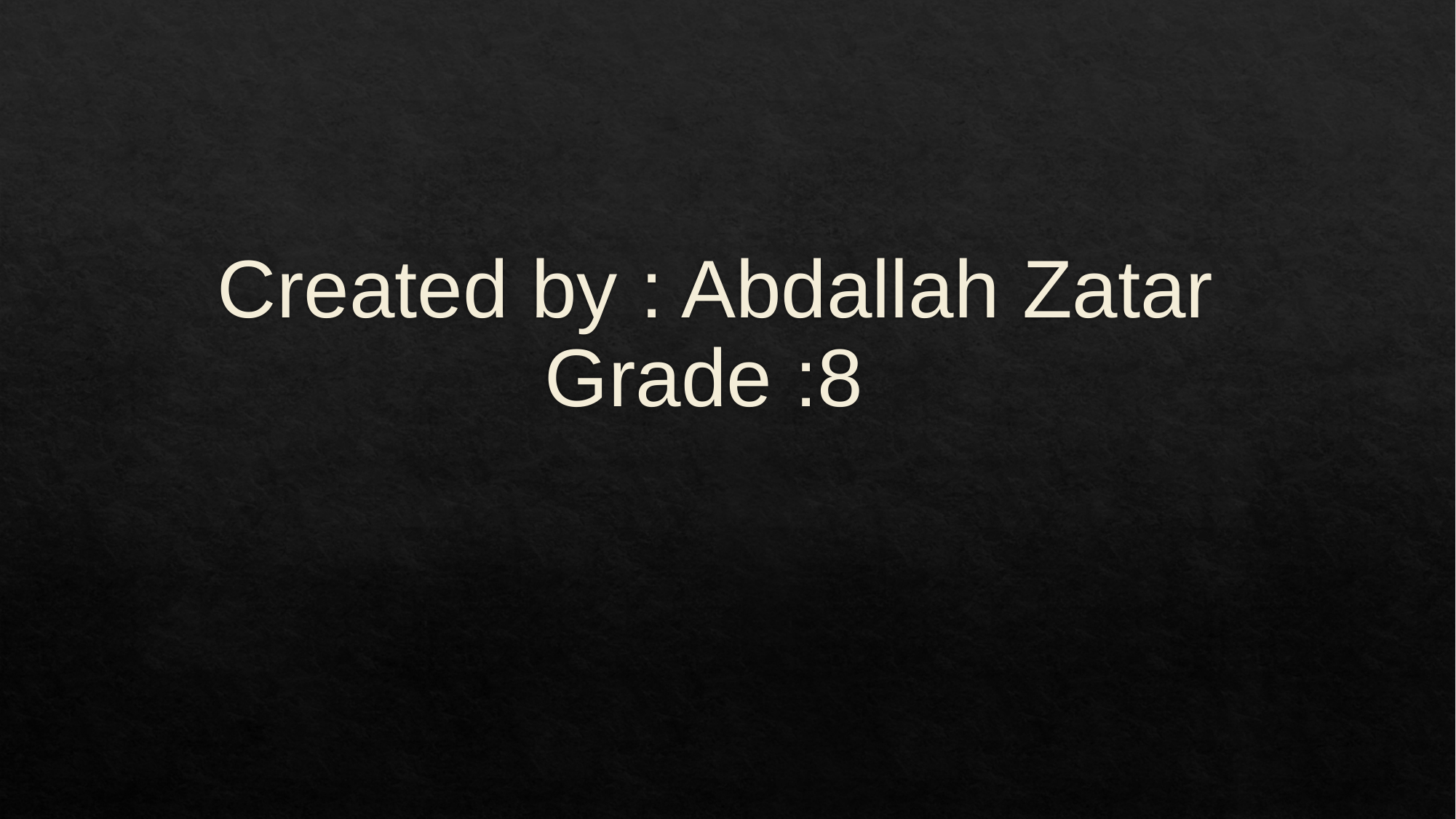

# Created by : Abdallah Zatar Grade :8